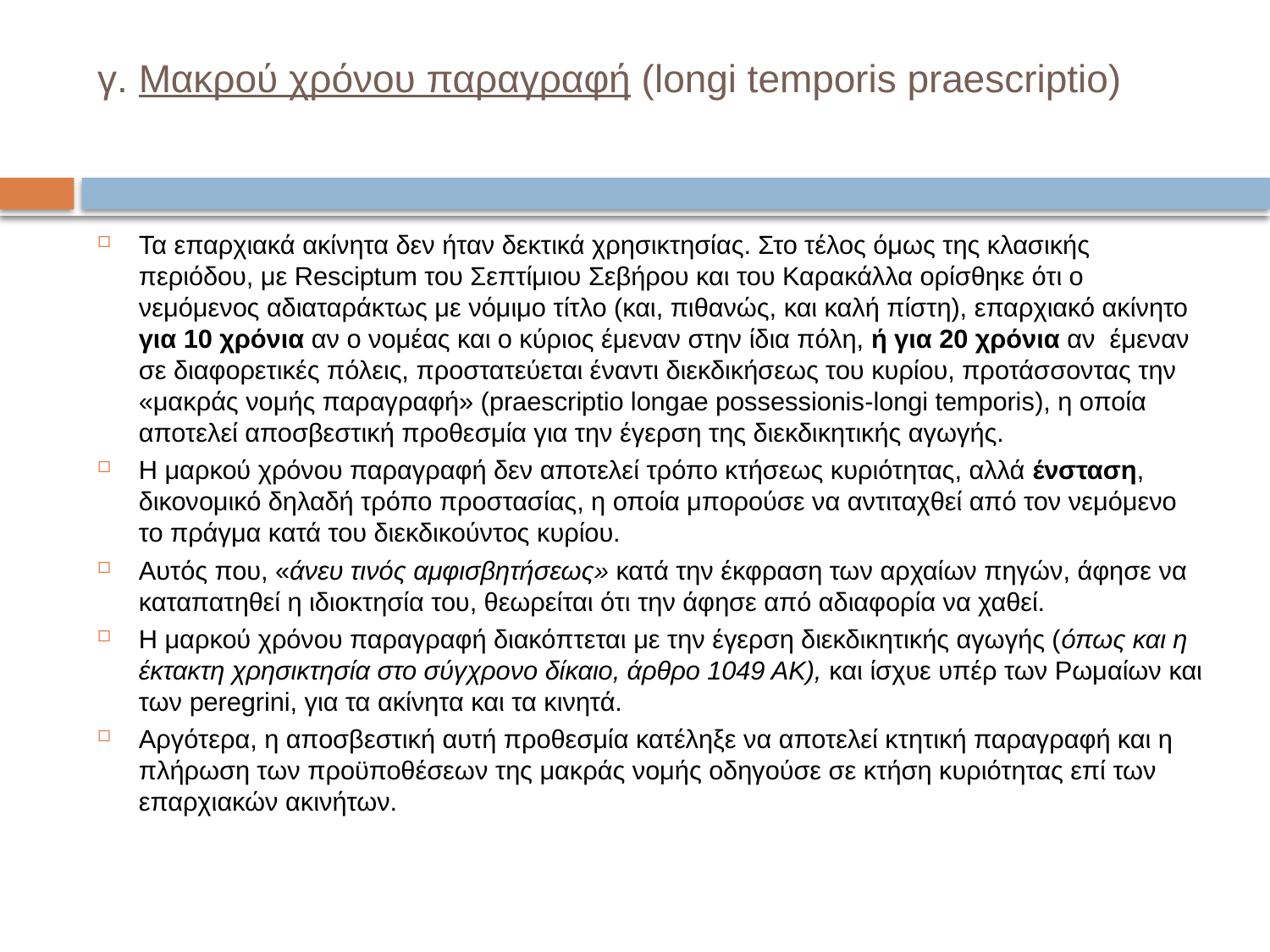

# γ. Μακρού χρόνου παραγραφή (longi temporis praescriptio)
Τα επαρχιακά ακίνητα δεν ήταν δεκτικά χρησικτησίας. Στο τέλος όμως της κλασικής περιόδου, με Resciptum του Σεπτίμιου Σεβήρου και του Καρακάλλα ορίσθηκε ότι ο νεμόμενος αδιαταράκτως με νόμιμο τίτλο (και, πιθανώς, και καλή πίστη), επαρχιακό ακίνητο για 10 χρόνια αν ο νομέας και ο κύριος έμεναν στην ίδια πόλη, ή για 20 χρόνια αν  έμεναν σε διαφορετικές πόλεις, προστατεύεται έναντι διεκδικήσεως του κυρίου, προτάσσοντας την «μακράς νομής παραγραφή» (praescriptio longae possessionis-longi temporis), η οποία αποτελεί αποσβεστική προθεσμία για την έγερση της διεκδικητικής αγωγής.
Η μαρκού χρόνου παραγραφή δεν αποτελεί τρόπο κτήσεως κυριότητας, αλλά ένσταση, δικονομικό δηλαδή τρόπο προστασίας, η οποία μπορούσε να αντιταχθεί από τον νεμόμενο το πράγμα κατά του διεκδικούντος κυρίου.
Αυτός που, «άνευ τινός αμφισβητήσεως» κατά την έκφραση των αρχαίων πηγών, άφησε να καταπατηθεί η ιδιοκτησία του, θεωρείται ότι την άφησε από αδιαφορία να χαθεί.
Η μαρκού χρόνου παραγραφή διακόπτεται με την έγερση διεκδικητικής αγωγής (όπως και η έκτακτη χρησικτησία στο σύγχρονο δίκαιο, άρθρο 1049 ΑΚ), και ίσχυε υπέρ των Ρωμαίων και των peregrini, για τα ακίνητα και τα κινητά.
Αργότερα, η αποσβεστική αυτή προθεσμία κατέληξε να αποτελεί κτητική παραγραφή και η πλήρωση των προϋποθέσεων της μακράς νομής οδηγούσε σε κτήση κυριότητας επί των επαρχιακών ακινήτων.